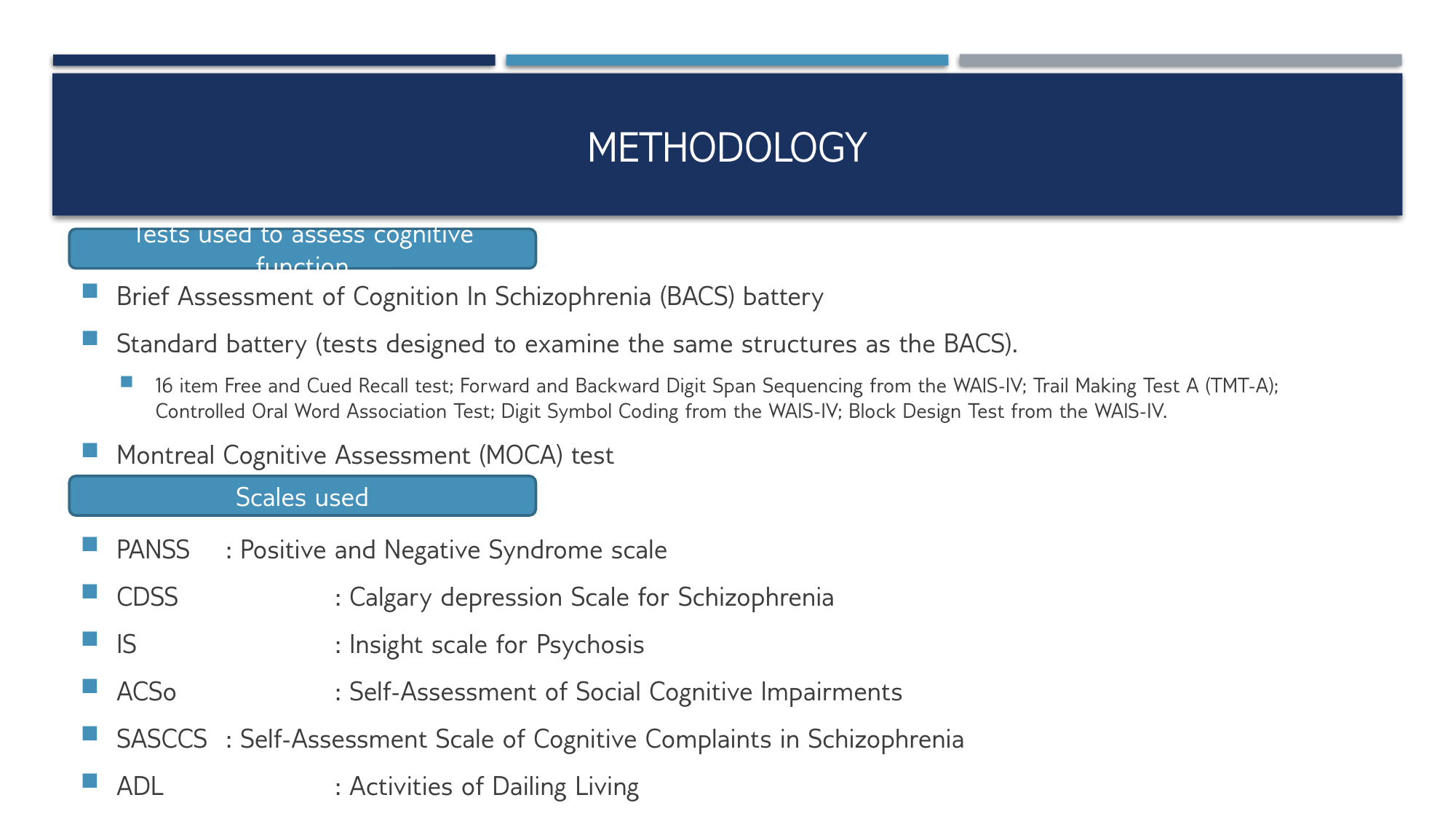

# methodology
Brief Assessment of Cognition In Schizophrenia (BACS) battery
Standard battery (tests designed to examine the same structures as the BACS).
16 item Free and Cued Recall test; Forward and Backward Digit Span Sequencing from the WAIS-IV; Trail Making Test A (TMT-A); Controlled Oral Word Association Test; Digit Symbol Coding from the WAIS-IV; Block Design Test from the WAIS-IV.
Montreal Cognitive Assessment (MOCA) test

Tests used to assess cognitive function

Scales used

PANSS	: Positive and Negative Syndrome scale
CDSS		: Calgary depression Scale for Schizophrenia
IS		: Insight scale for Psychosis
ACSo		: Self-Assessment of Social Cognitive Impairments
SASCCS	: Self-Assessment Scale of Cognitive Complaints in Schizophrenia
ADL		: Activities of Dailing Living